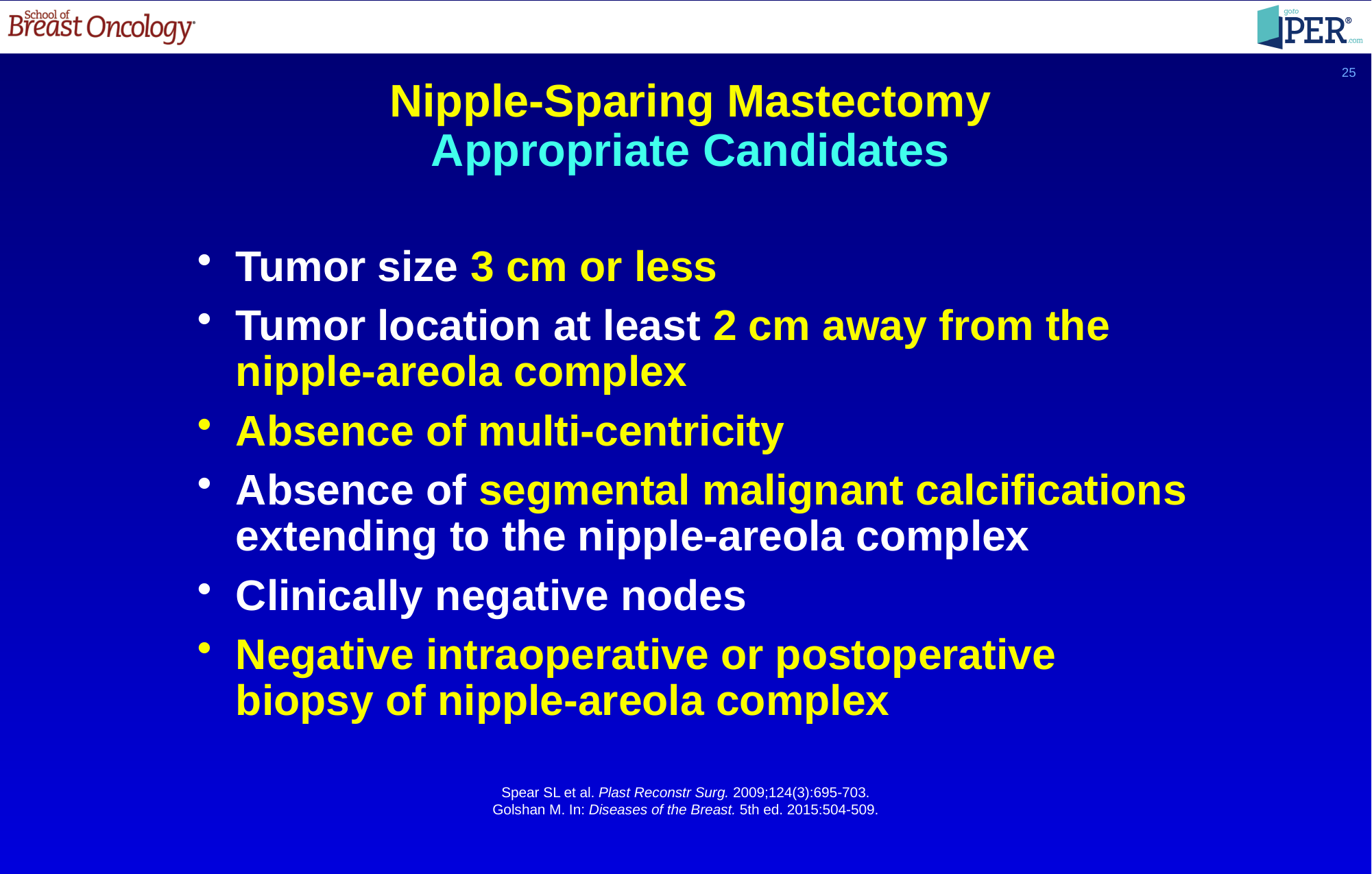

25
Nipple-Sparing Mastectomy
Appropriate Candidates
Tumor size 3 cm or less
Tumor location at least 2 cm away from the nipple-areola complex
Absence of multi-centricity
Absence of segmental malignant calcifications extending to the nipple-areola complex
Clinically negative nodes
Negative intraoperative or postoperative biopsy of nipple-areola complex
Spear SL et al. Plast Reconstr Surg. 2009;124(3):695-703.
Golshan M. In: Diseases of the Breast. 5th ed. 2015:504-509.